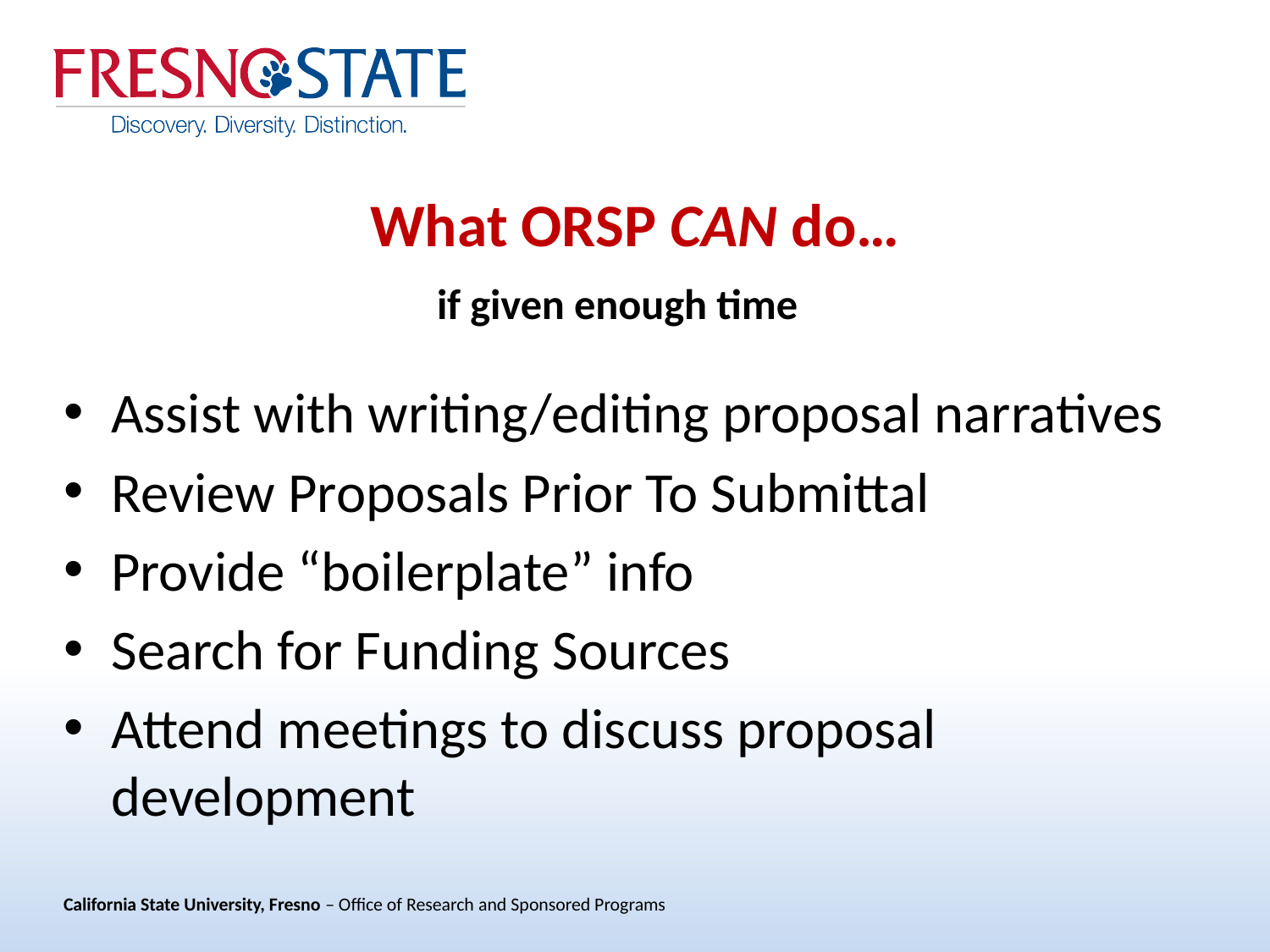

# What ORSP CAN do… if given enough time
Assist with writing/editing proposal narratives
Review Proposals Prior To Submittal
Provide “boilerplate” info
Search for Funding Sources
Attend meetings to discuss proposal development